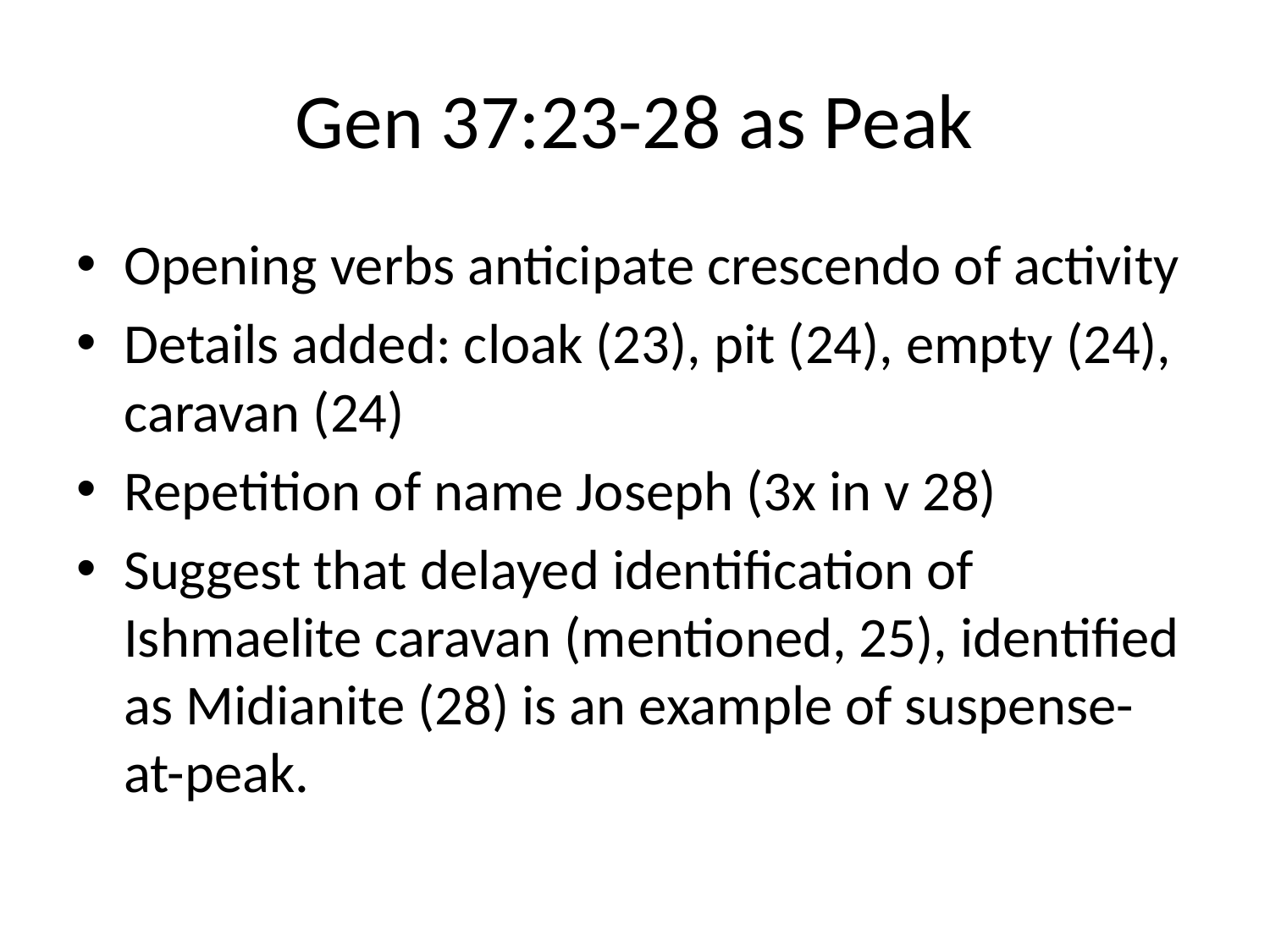

# Gen 37:23-28 as Peak
Opening verbs anticipate crescendo of activity
Details added: cloak (23), pit (24), empty (24), caravan (24)
Repetition of name Joseph (3x in v 28)
Suggest that delayed identification of Ishmaelite caravan (mentioned, 25), identified as Midianite (28) is an example of suspense-at-peak.